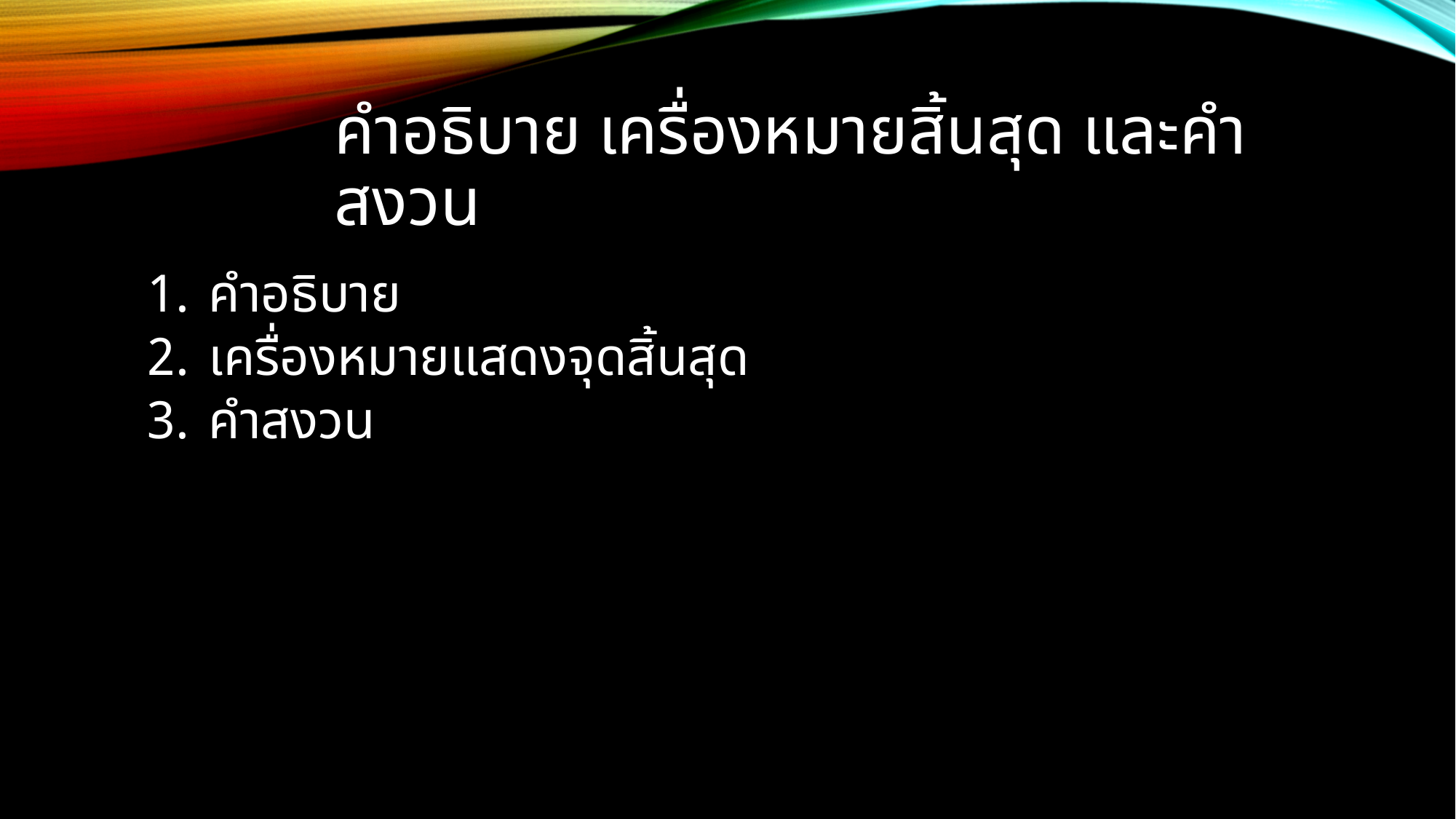

# คำอธิบาย เครื่องหมายสิ้นสุด และคำสงวน
คำอธิบาย
เครื่องหมายแสดงจุดสิ้นสุด
คำสงวน